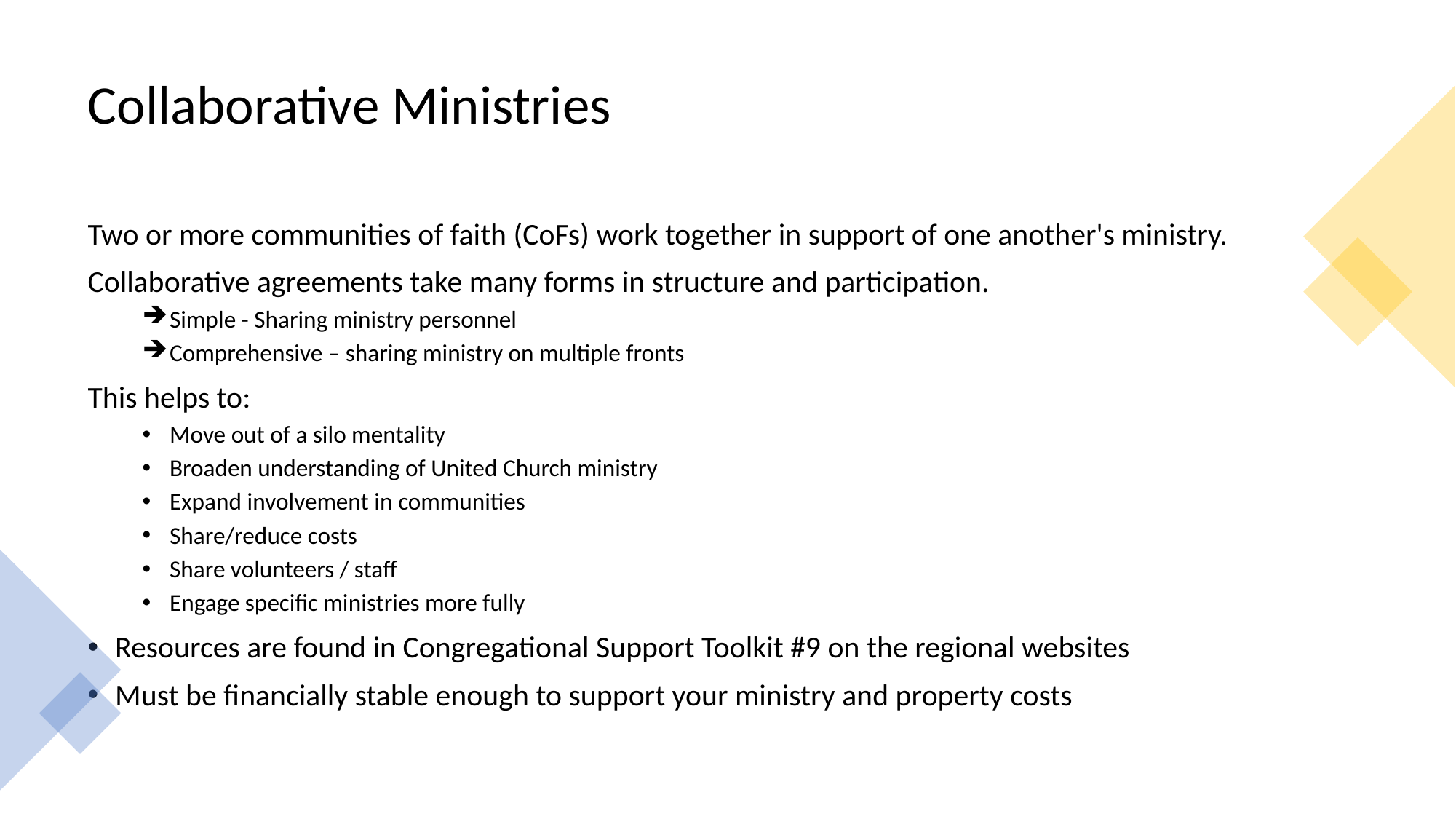

# Collaborative Ministries

Two or more communities of faith (CoFs) work together in support of one another's ministry.
Collaborative agreements take many forms in structure and participation.
Simple - Sharing ministry personnel
Comprehensive – sharing ministry on multiple fronts
This helps to:
Move out of a silo mentality
Broaden understanding of United Church ministry
Expand involvement in communities
Share/reduce costs
Share volunteers / staff
Engage specific ministries more fully
Resources are found in Congregational Support Toolkit #9 on the regional websites
Must be financially stable enough to support your ministry and property costs